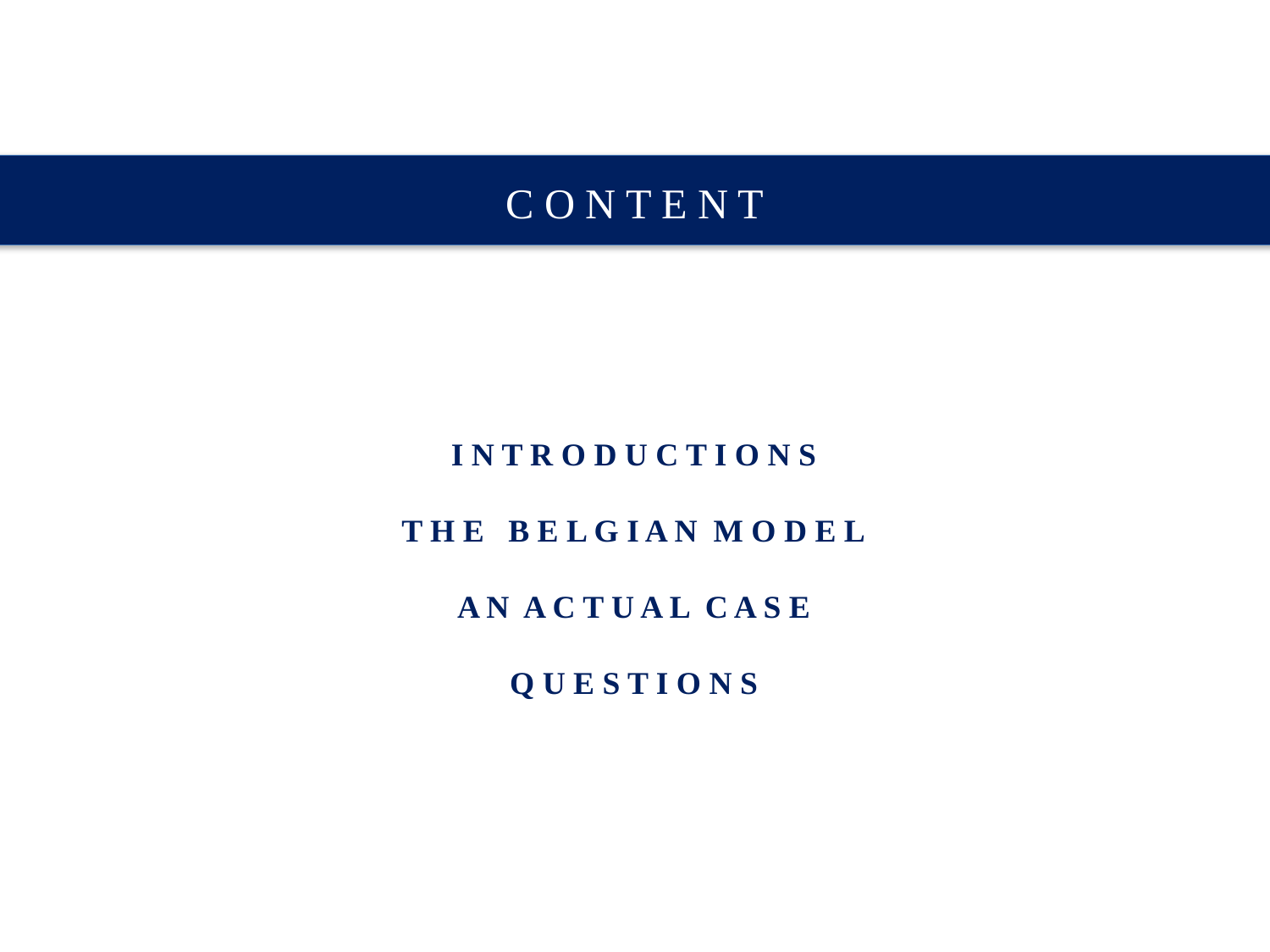

C O N T E N T
I N T R O D U C T I O N S

T H E   B E L G I A N  M O D E L

A N  A C T U A L  C A S E

Q U E S T I O N S